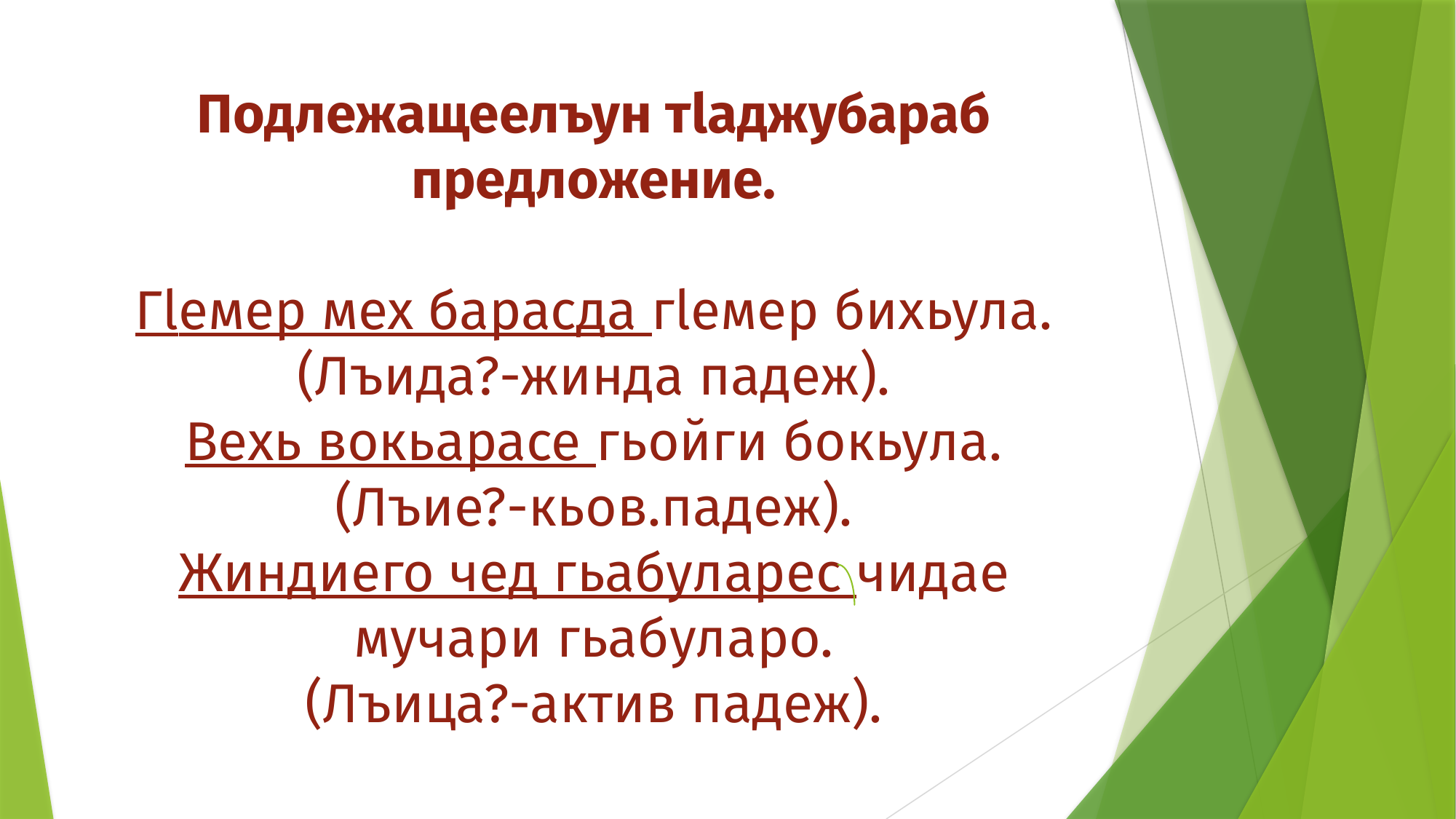

# Подлежащеелъун тlаджубараб предложение. Гlемер мех барасда гlемер бихьула.(Лъида?-жинда падеж). Вехь вокьарасе гьойги бокьула. (Лъие?-кьов.падеж). Жиндиего чед гьабуларес чидае мучари гьабуларо. (Лъица?-актив падеж).